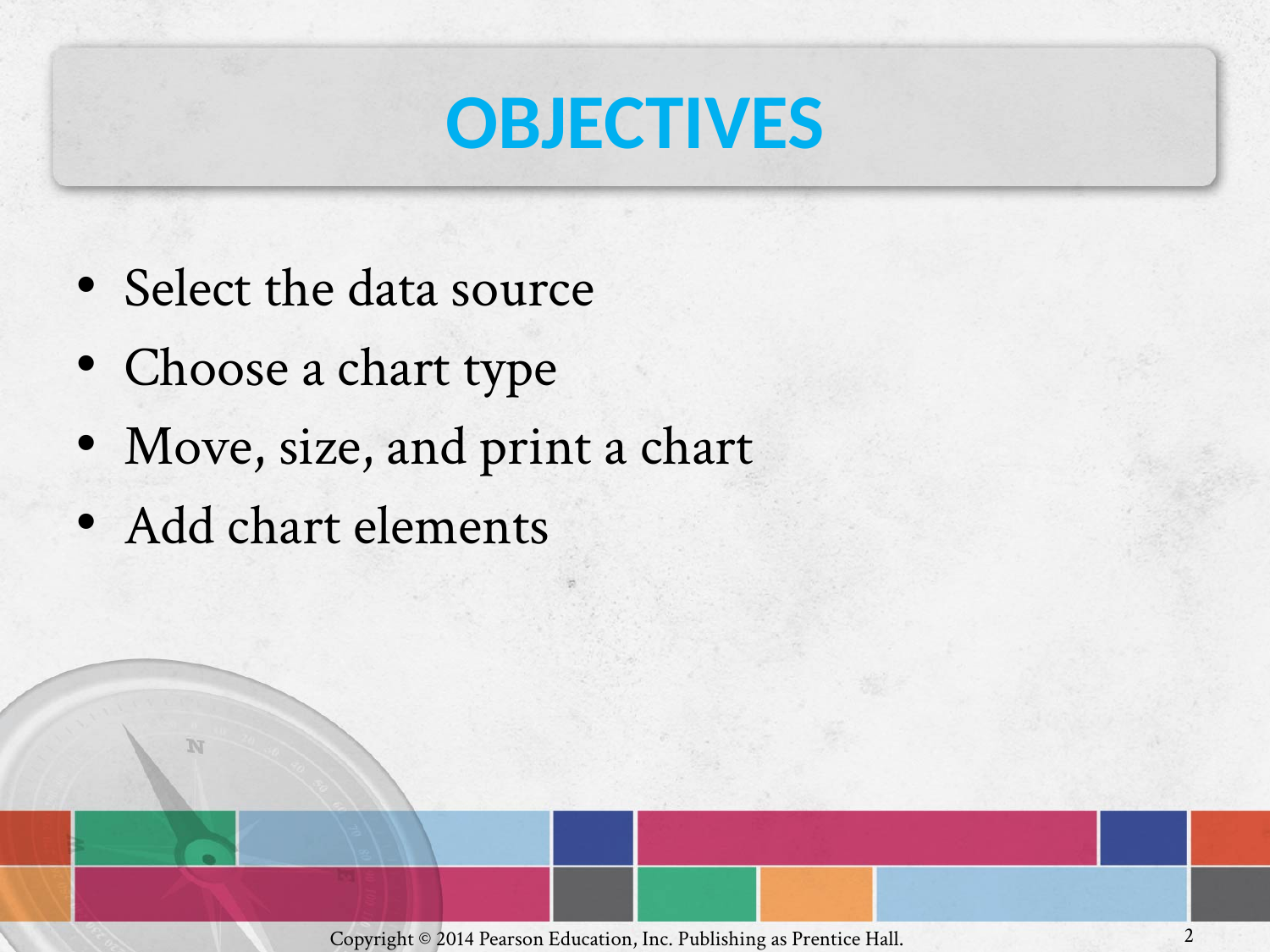

# Objectives
Select the data source
Choose a chart type
Move, size, and print a chart
Add chart elements
Copyright © 2014 Pearson Education, Inc. Publishing as Prentice Hall.
2